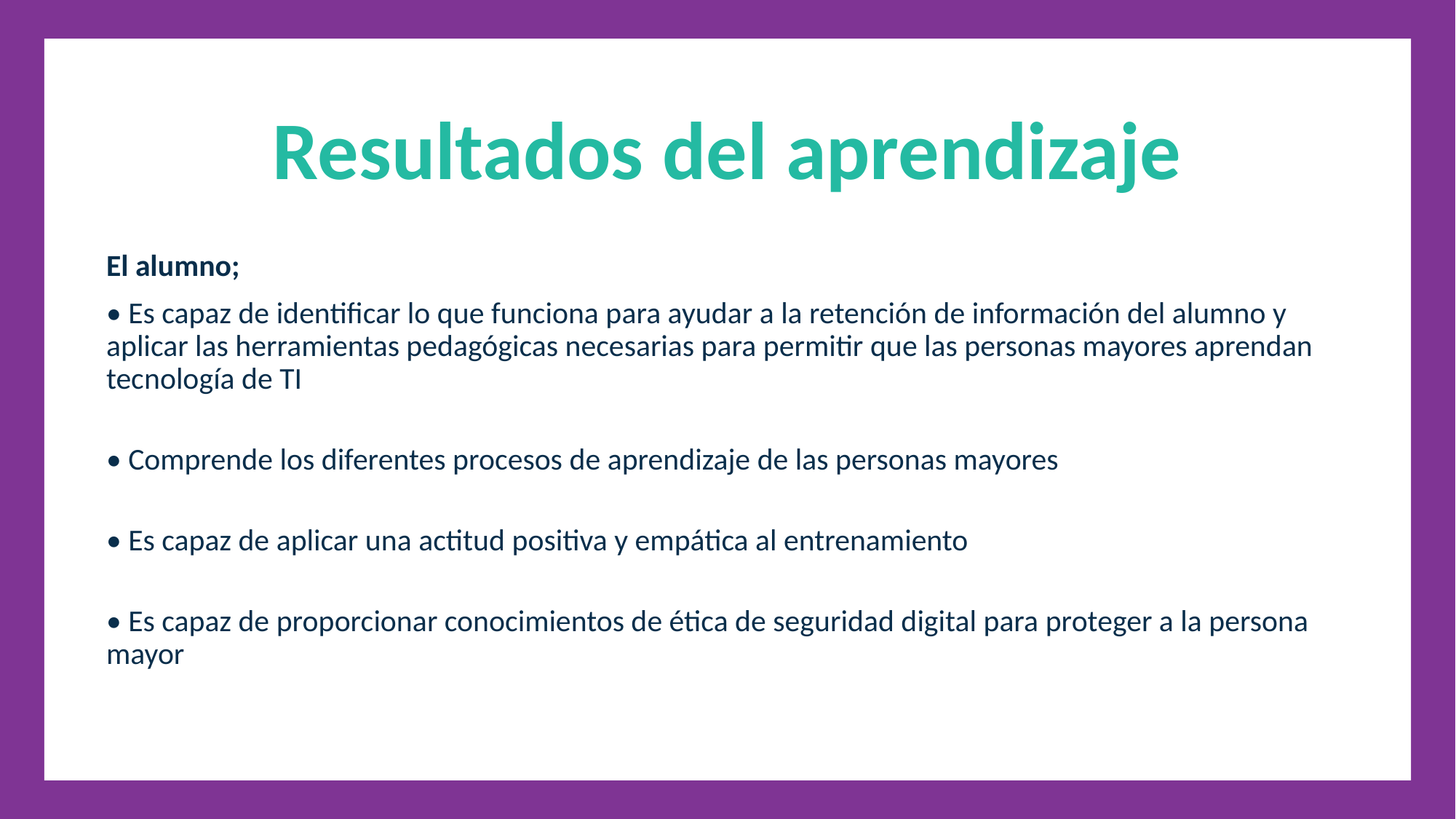

Resultados del aprendizaje
El alumno;
• Es capaz de identificar lo que funciona para ayudar a la retención de información del alumno y aplicar las herramientas pedagógicas necesarias para permitir que las personas mayores aprendan tecnología de TI
• Comprende los diferentes procesos de aprendizaje de las personas mayores
• Es capaz de aplicar una actitud positiva y empática al entrenamiento
• Es capaz de proporcionar conocimientos de ética de seguridad digital para proteger a la persona mayor